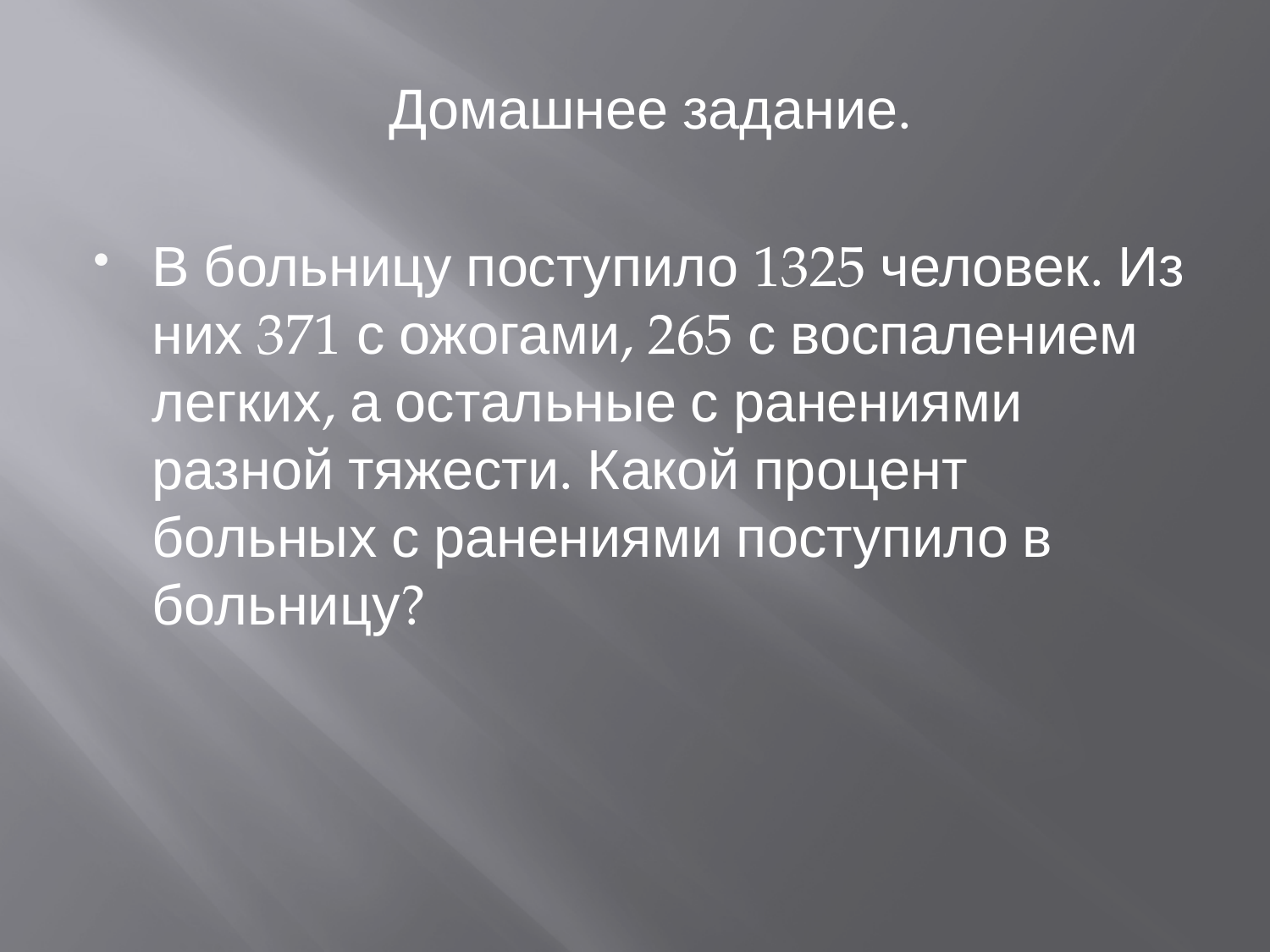

Домашнее задание.

В больницу поступило 1325 человек. Из них 371 с ожогами, 265 с воспалением легких, а остальные с ранениями разной тяжести. Какой процент больных с ранениями поступило в больницу?